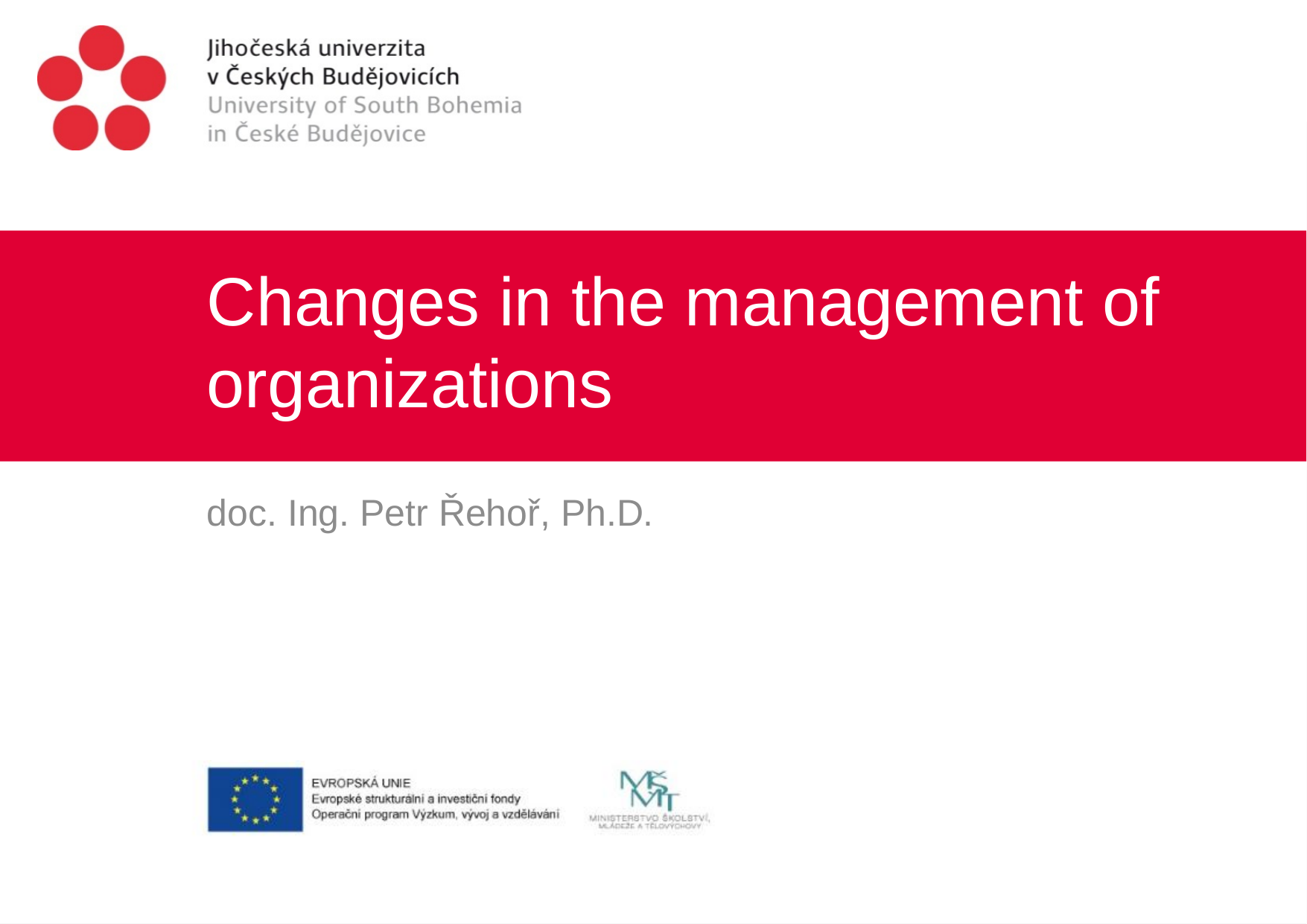

# Changes in the management of organizations
doc. Ing. Petr Řehoř, Ph.D.